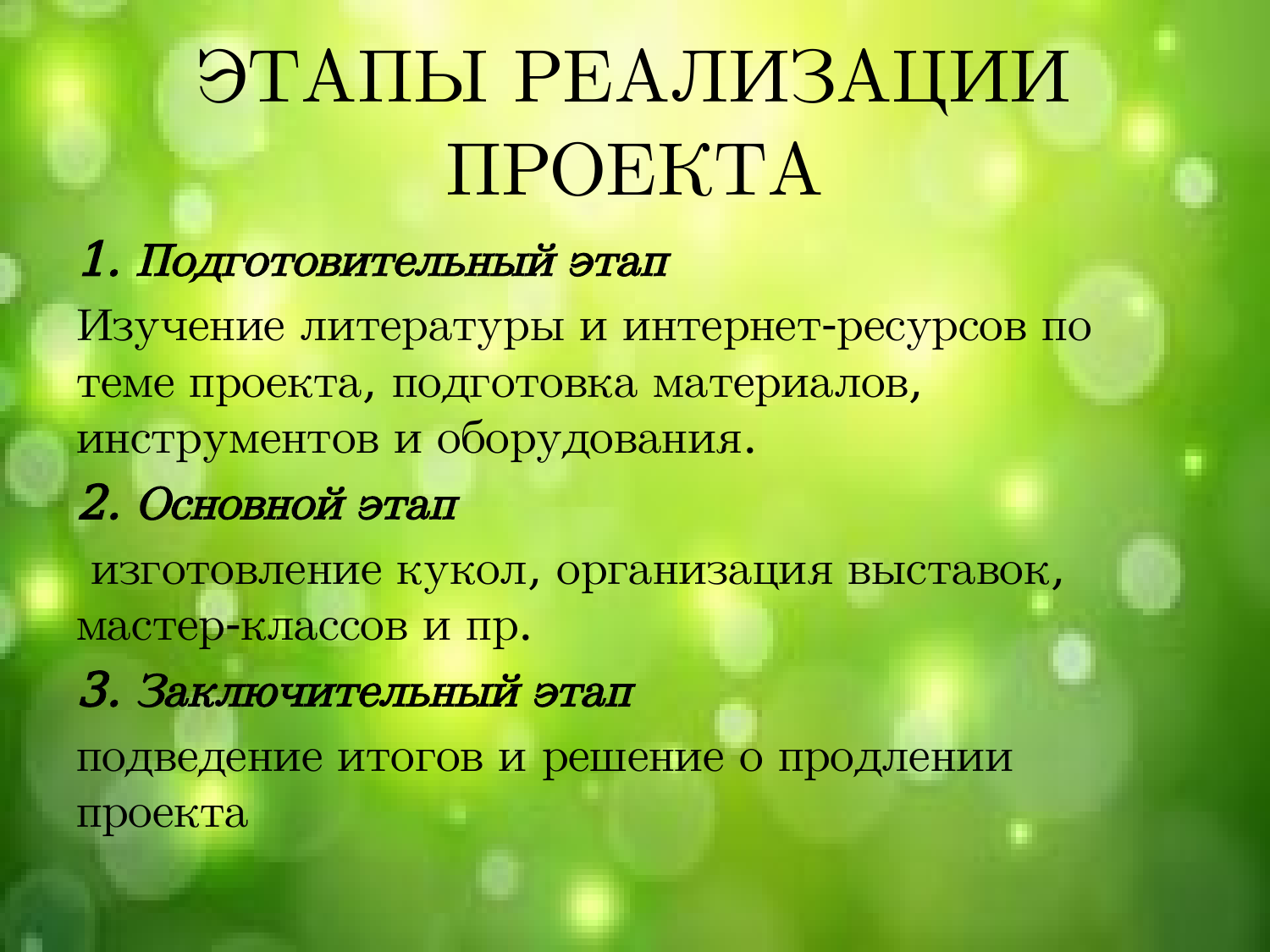

# ЭТАПЫ РЕАЛИЗАЦИИ ПРОЕКТА
1. Подготовительный этап
Изучение литературы и интернет-ресурсов по теме проекта, подготовка материалов, инструментов и оборудования.
2. Основной этап
 изготовление кукол, организация выставок, мастер-классов и пр.
3. Заключительный этап
подведение итогов и решение о продлении проекта